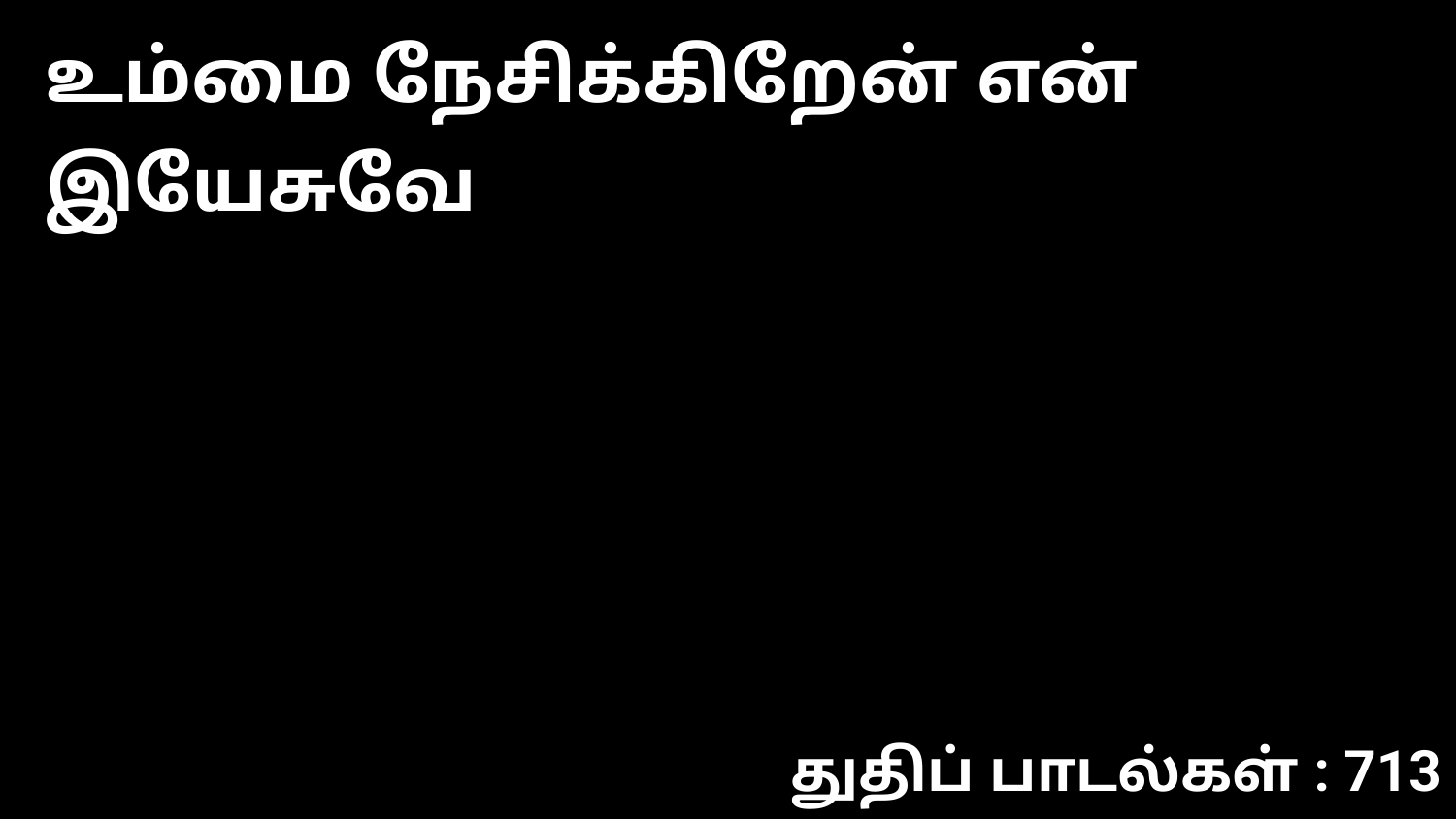

உம்மை நேசிக்கிறேன் என் இயேசுவே
துதிப் பாடல்கள் : 713